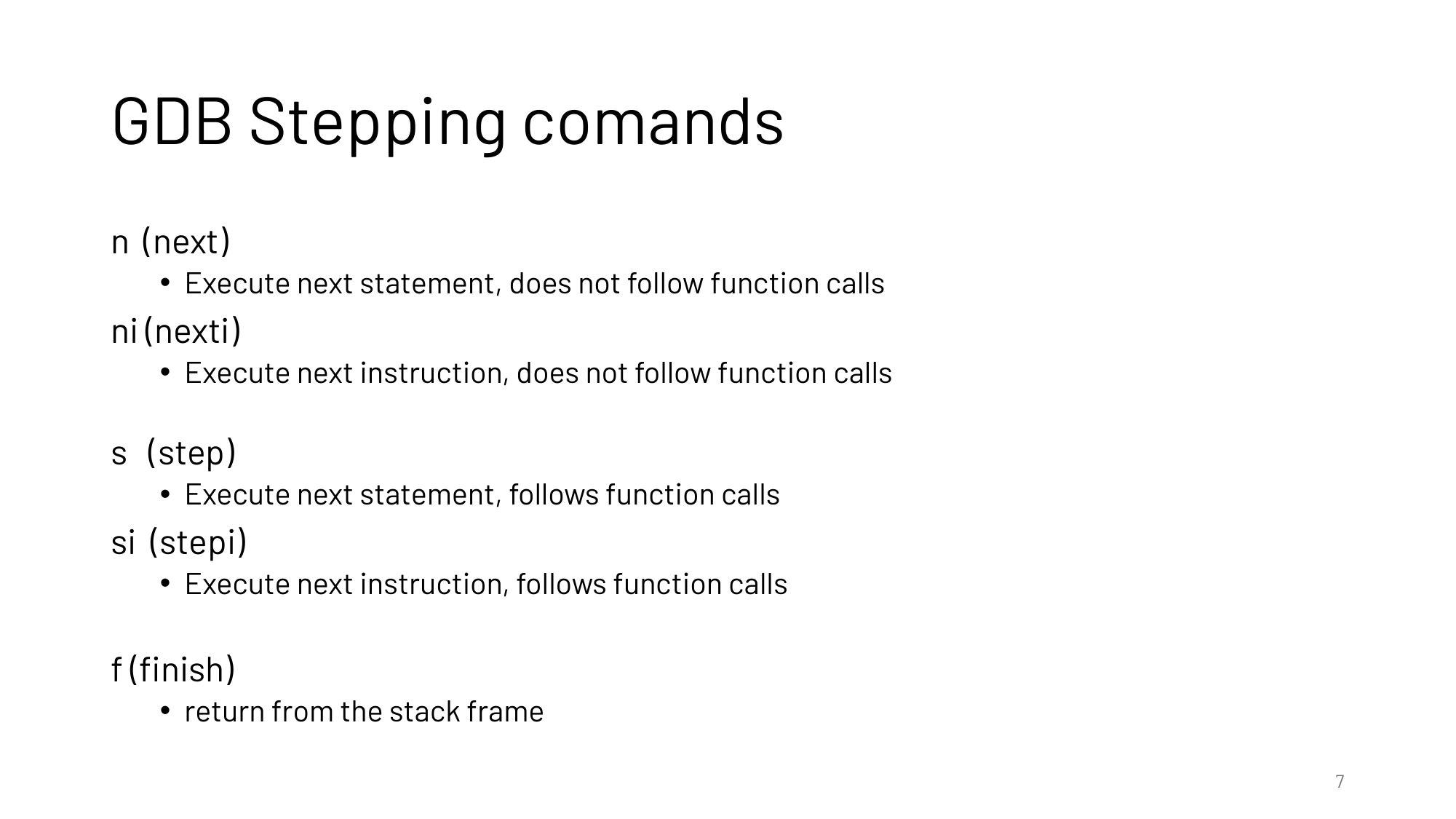

# GDB Stepping comands
n  (next)
Execute next statement, does not follow function calls
ni (nexti)
Execute next instruction, does not follow function calls
s   (step)
Execute next statement, follows function calls
si  (stepi)
Execute next instruction, follows function calls
f (finish)
return from the stack frame
7